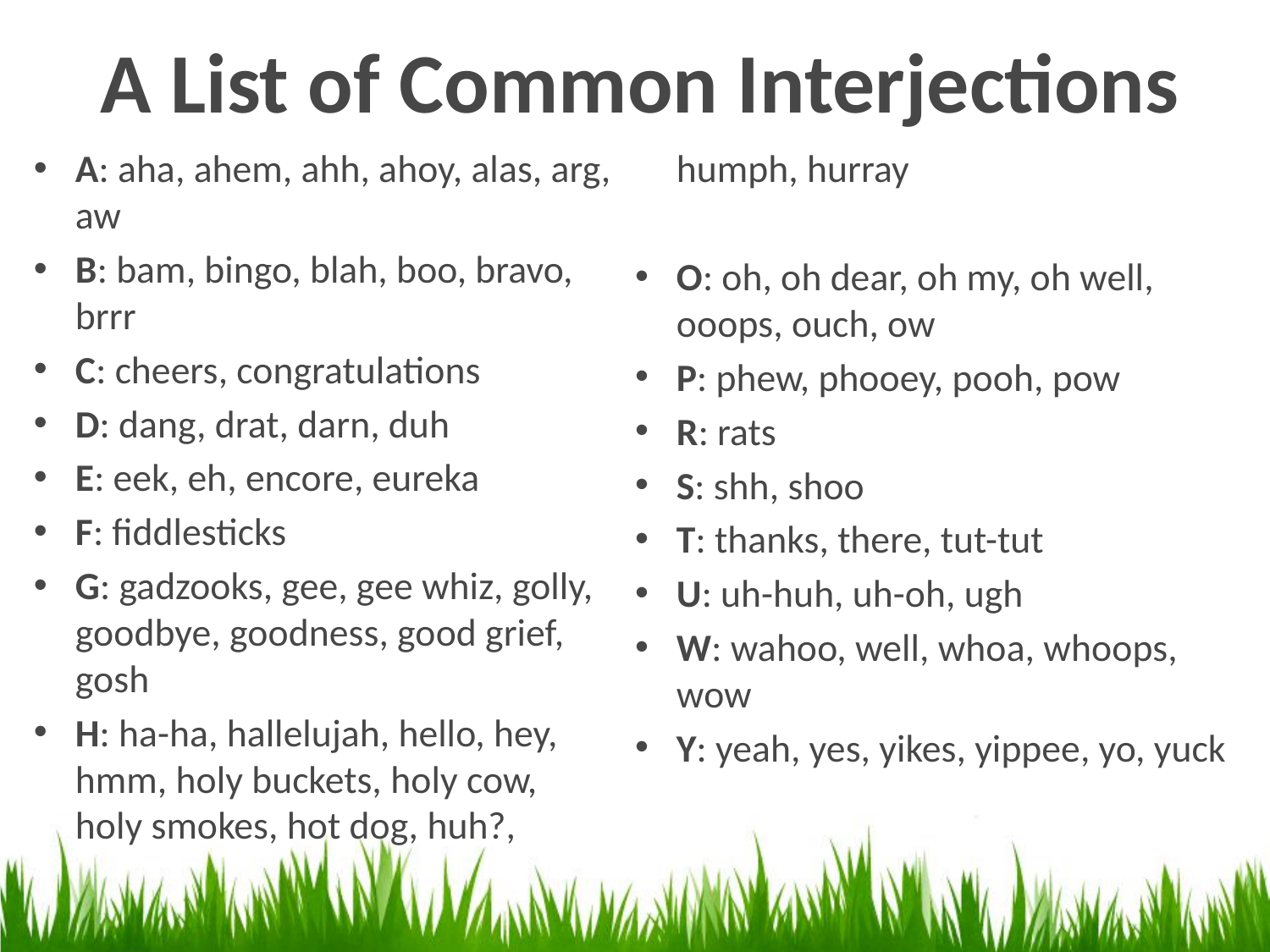

# A List of Common Interjections
A: aha, ahem, ahh, ahoy, alas, arg, aw
B: bam, bingo, blah, boo, bravo, brrr
C: cheers, congratulations
D: dang, drat, darn, duh
E: eek, eh, encore, eureka
F: fiddlesticks
G: gadzooks, gee, gee whiz, golly, goodbye, goodness, good grief, gosh
H: ha-ha, hallelujah, hello, hey, hmm, holy buckets, holy cow,
holy smokes, hot dog, huh?, humph, hurray

O: oh, oh dear, oh my, oh well, ooops, ouch, ow
P: phew, phooey, pooh, pow
R: rats
S: shh, shoo
T: thanks, there, tut-tut
U: uh-huh, uh-oh, ugh
W: wahoo, well, whoa, whoops, wow
Y: yeah, yes, yikes, yippee, yo, yuck